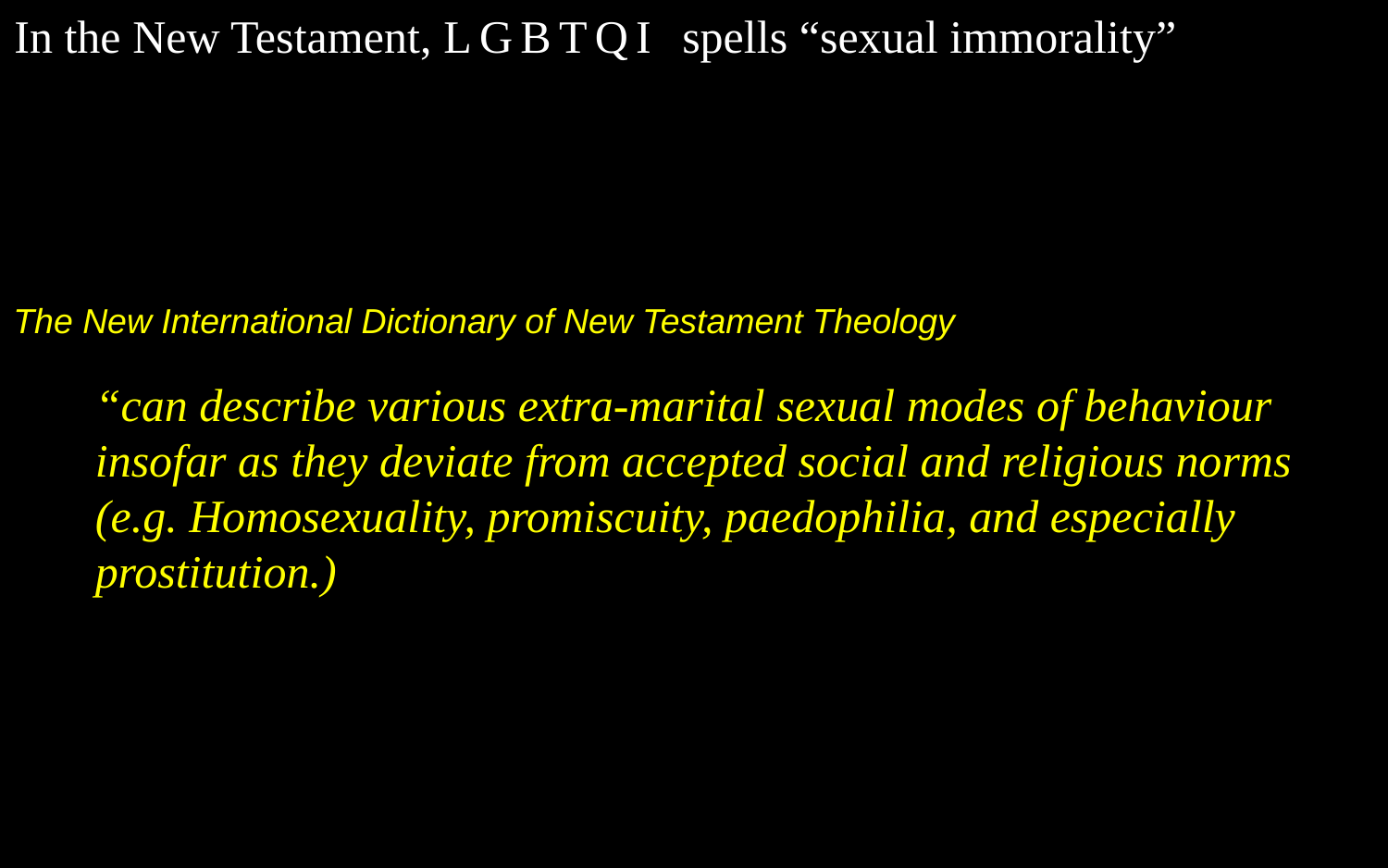

In the New Testament, LGBTQI  spells “sexual immorality”
The New International Dictionary of New Testament Theology
“can describe various extra-marital sexual modes of behaviour insofar as they deviate from accepted social and religious norms (e.g. Homosexuality, promiscuity, paedophilia, and especially prostitution.)